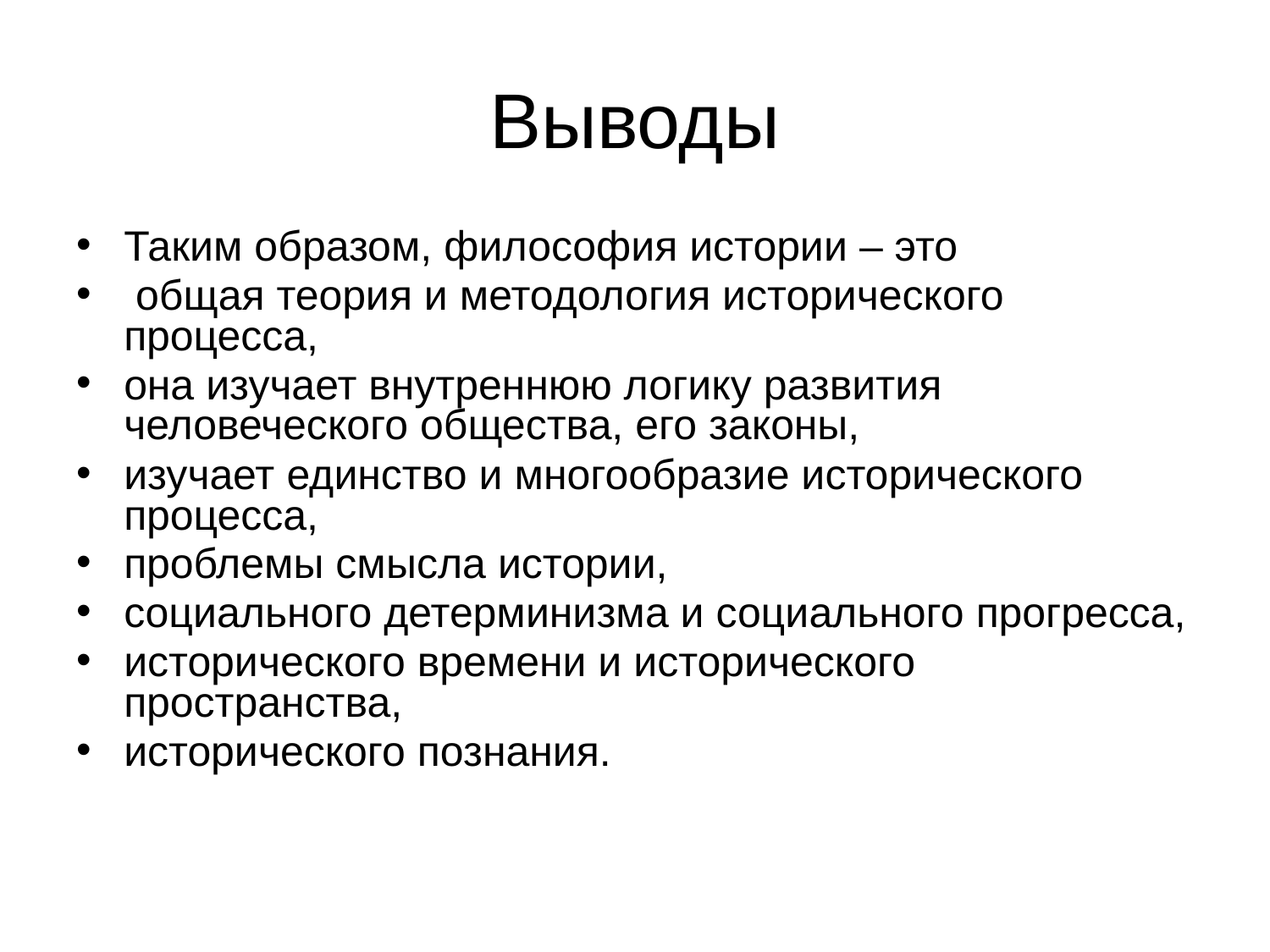

# Выводы
Таким образом, философия истории – это
 общая теория и методология исторического процесса,
она изучает внутреннюю логику развития человеческого общества, его законы,
изучает единство и многообразие исторического процесса,
проблемы смысла истории,
социального детерминизма и социального прогресса,
исторического времени и исторического пространства,
исторического познания.